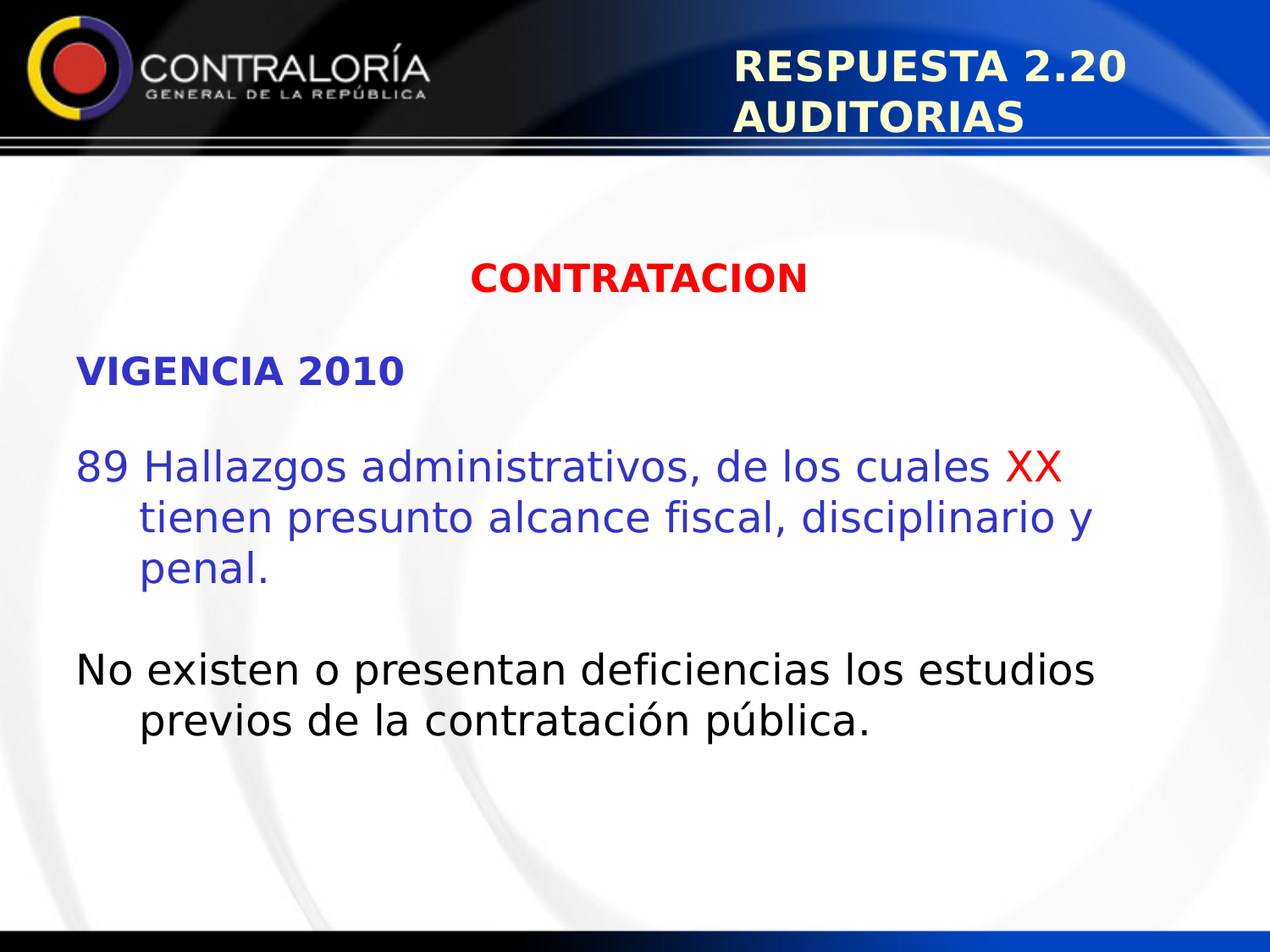

RESPUESTA 2.20 AUDITORIAS
CONTRATACION

VIGENCIA 2010

89 Hallazgos administrativos, de los cuales XX tienen presunto alcance fiscal, disciplinario y penal.

No existen o presentan deficiencias los estudios previos de la contratación pública.